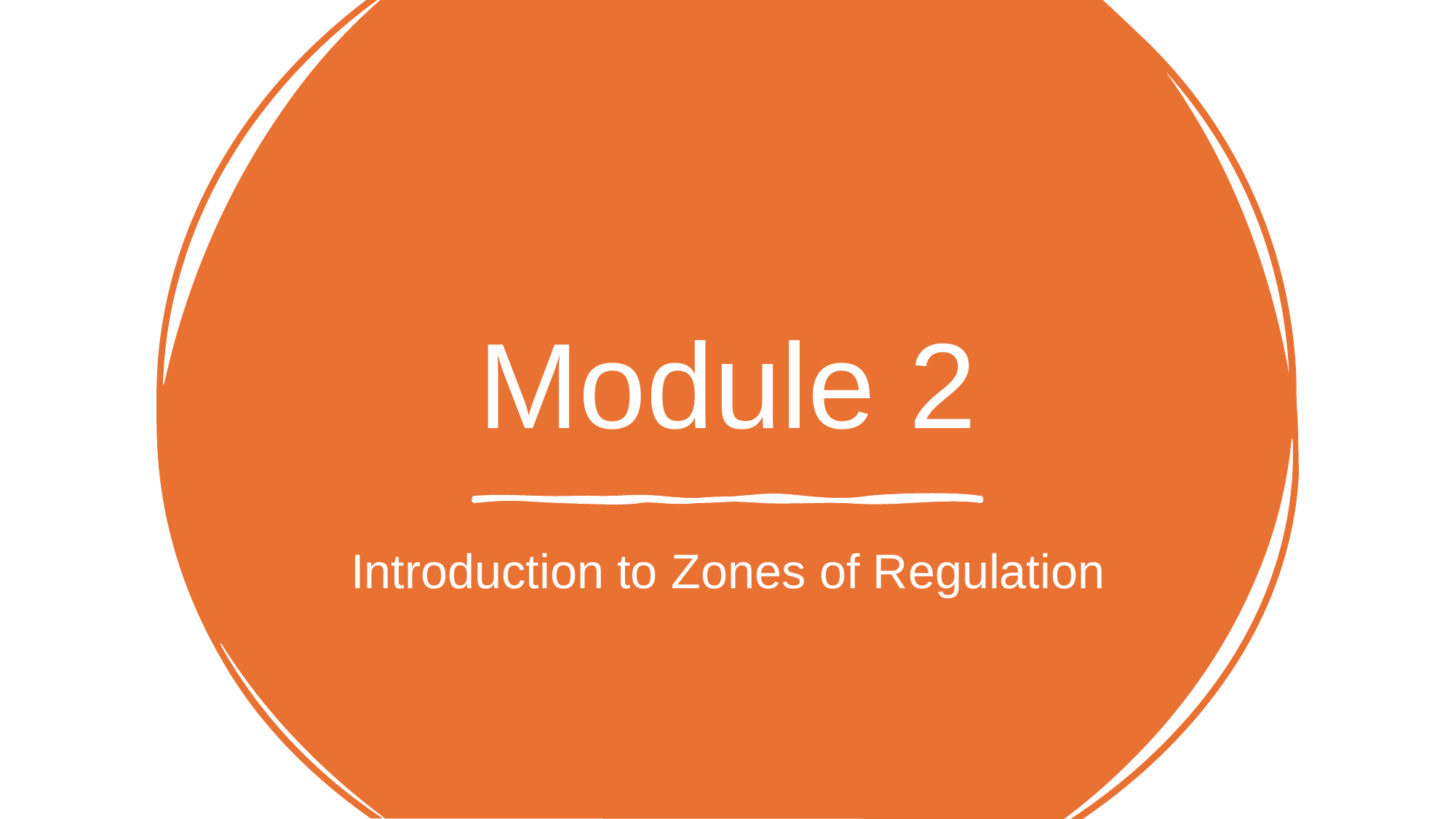

# Module 2

Introduction to Zones of Regulation